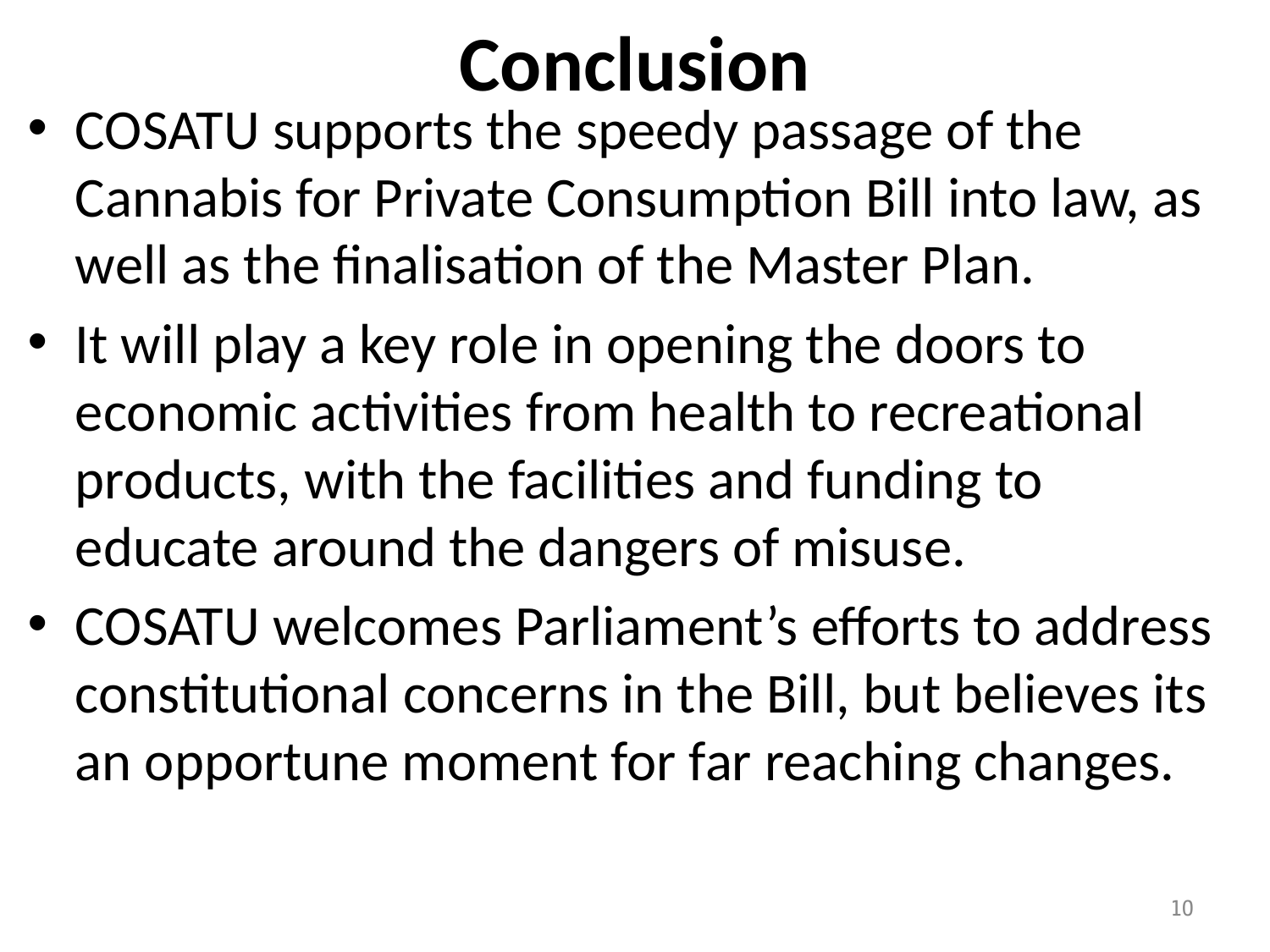

# Conclusion
COSATU supports the speedy passage of the Cannabis for Private Consumption Bill into law, as well as the finalisation of the Master Plan.
It will play a key role in opening the doors to economic activities from health to recreational products, with the facilities and funding to educate around the dangers of misuse.
COSATU welcomes Parliament’s efforts to address constitutional concerns in the Bill, but believes its an opportune moment for far reaching changes.
10